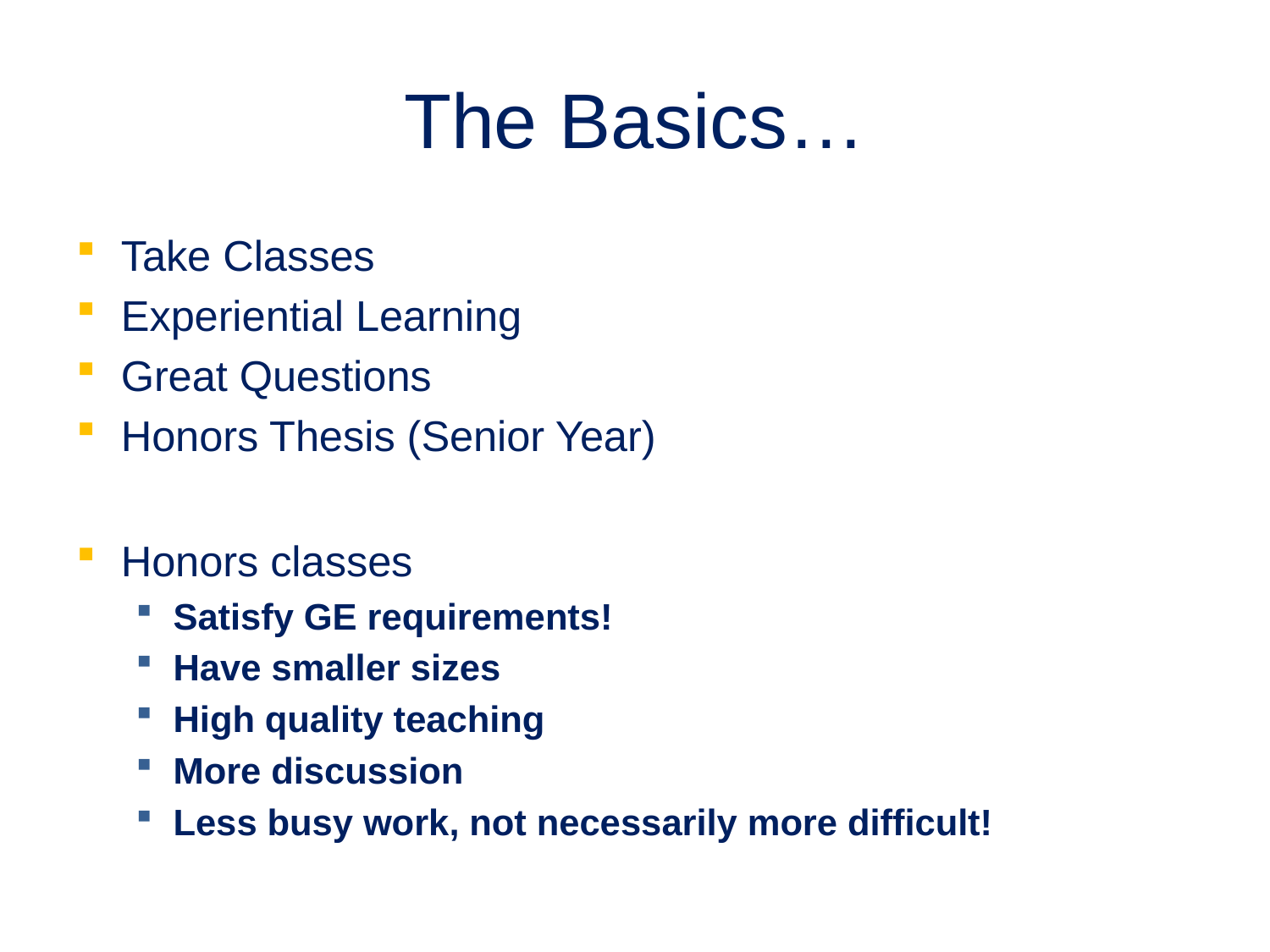

# The Basics…
Take Classes
Experiential Learning
Great Questions
Honors Thesis (Senior Year)

Honors classes
Satisfy GE requirements!
Have smaller sizes
High quality teaching
More discussion
Less busy work, not necessarily more difficult!